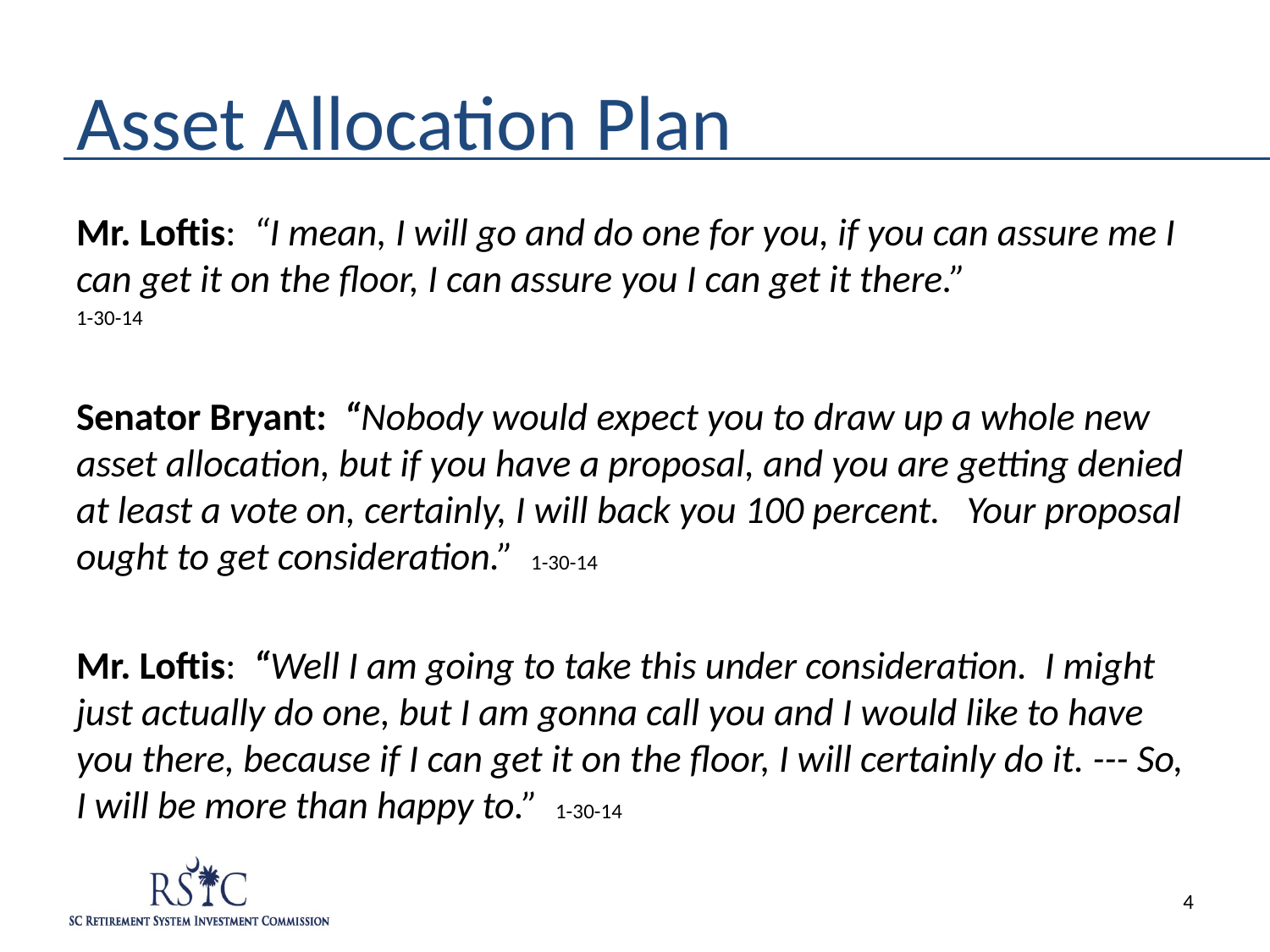

# Asset Allocation Plan
Mr. Loftis:  “I mean, I will go and do one for you, if you can assure me I can get it on the floor, I can assure you I can get it there.”
1-30-14

Senator Bryant:  “Nobody would expect you to draw up a whole new asset allocation, but if you have a proposal, and you are getting denied at least a vote on, certainly, I will back you 100 percent.   Your proposal ought to get consideration.”  1-30-14

Mr. Loftis:  “Well I am going to take this under consideration.  I might just actually do one, but I am gonna call you and I would like to have you there, because if I can get it on the floor, I will certainly do it. --- So, I will be more than happy to.”  1-30-14

4